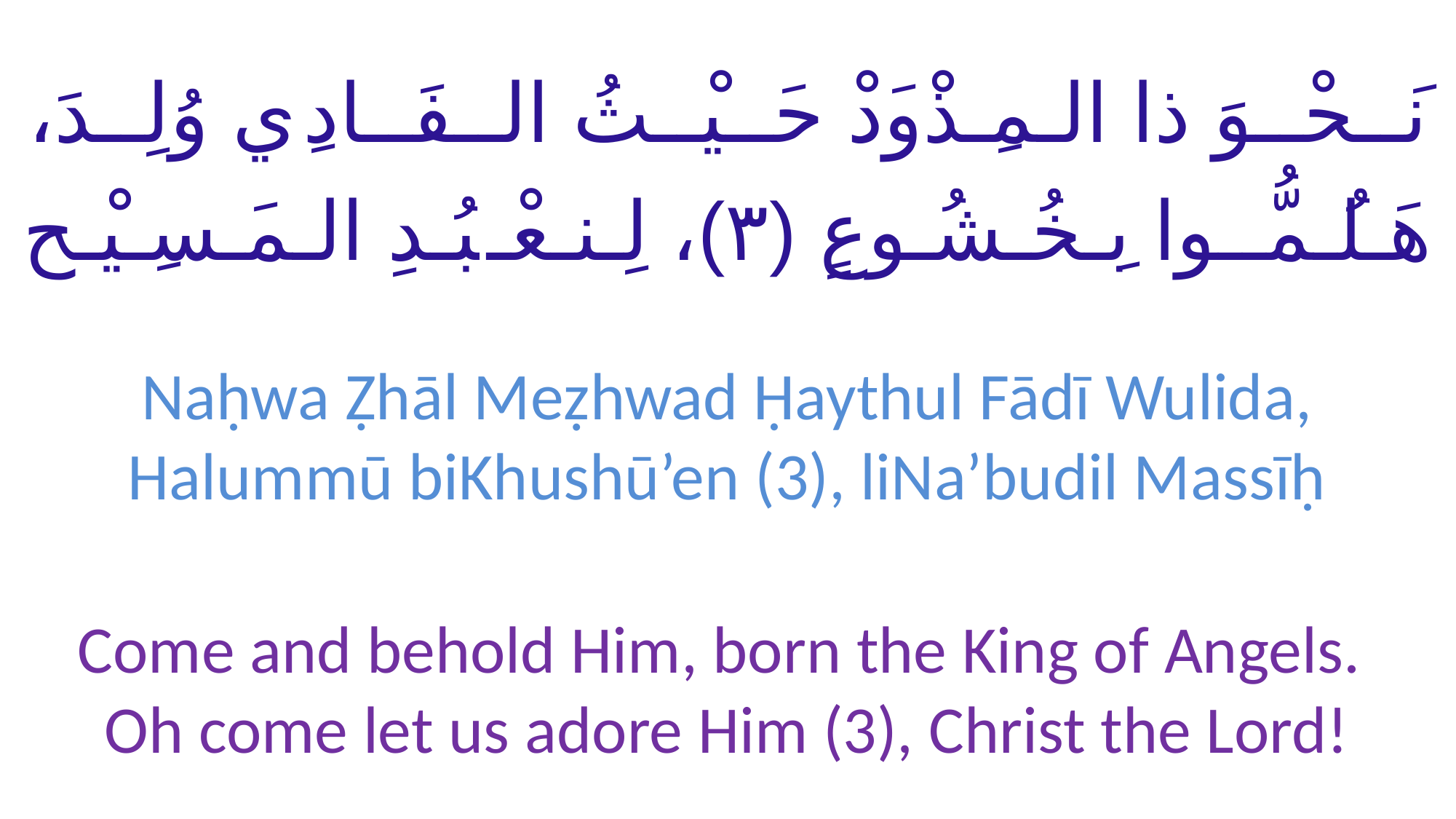

# نَــحْــوَ ذا الـمِـذْوَدْ حَــيْــثُ الــفَــادِي وُلِــدَ، هَـلُـمُّــوا بِـخُـشُـوعٍ (٣)، لِـنـعْـبُـدِ الـمَـسِـيْـح
Naḥwa Ẓhāl Meẓhwad Ḥaythul Fādī Wulida,
Halummū biKhushū’en (3), liNa’budil Massīḥ
Come and behold Him, born the King of Angels.
Oh come let us adore Him (3), Christ the Lord!